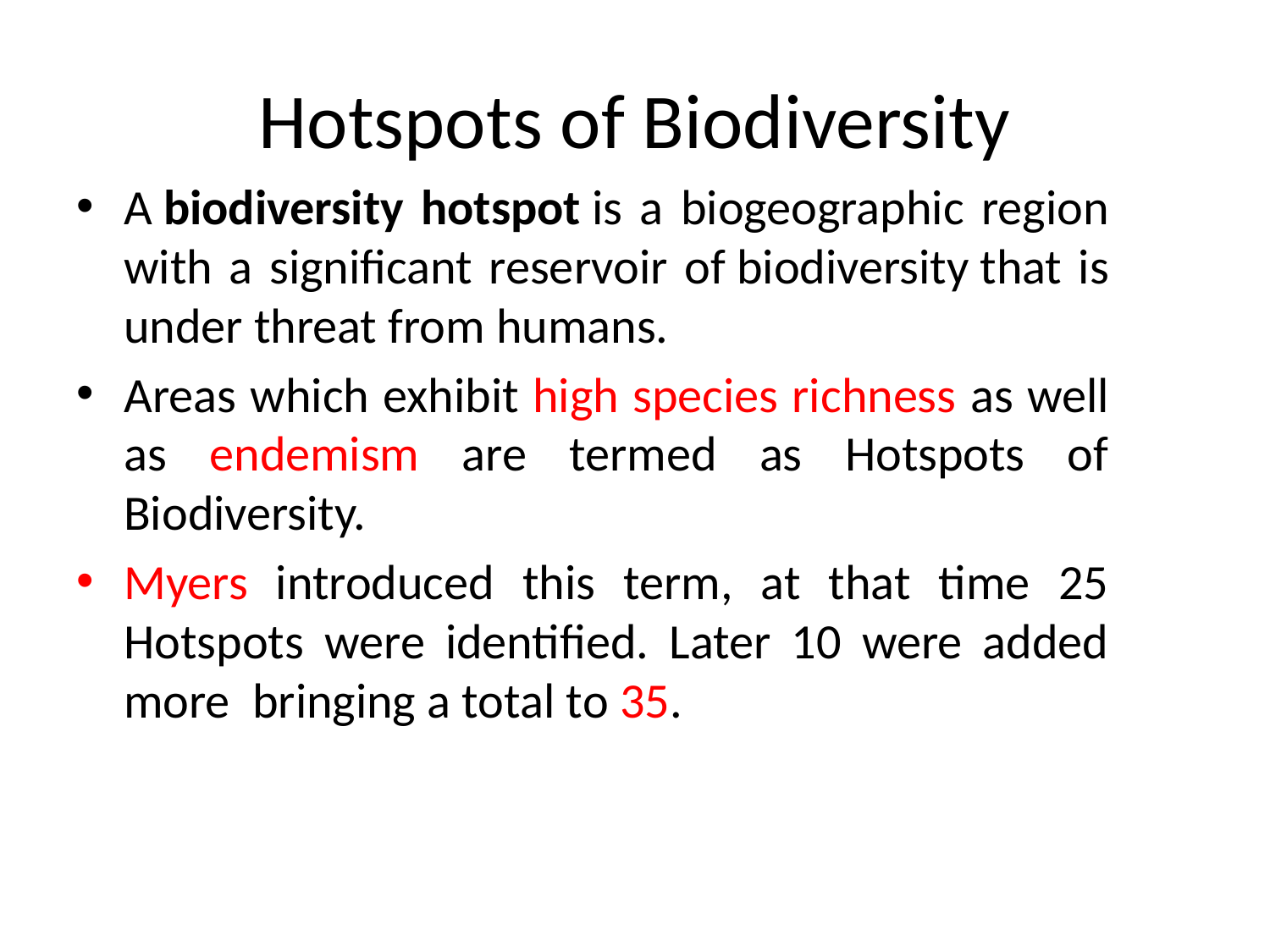

# Hotspots of Biodiversity
A biodiversity hotspot is a biogeographic region with a significant reservoir of biodiversity that is under threat from humans.
Areas which exhibit high species richness as well as endemism are termed as Hotspots of Biodiversity.
Myers introduced this term, at that time 25 Hotspots were identified. Later 10 were added more  bringing a total to 35.